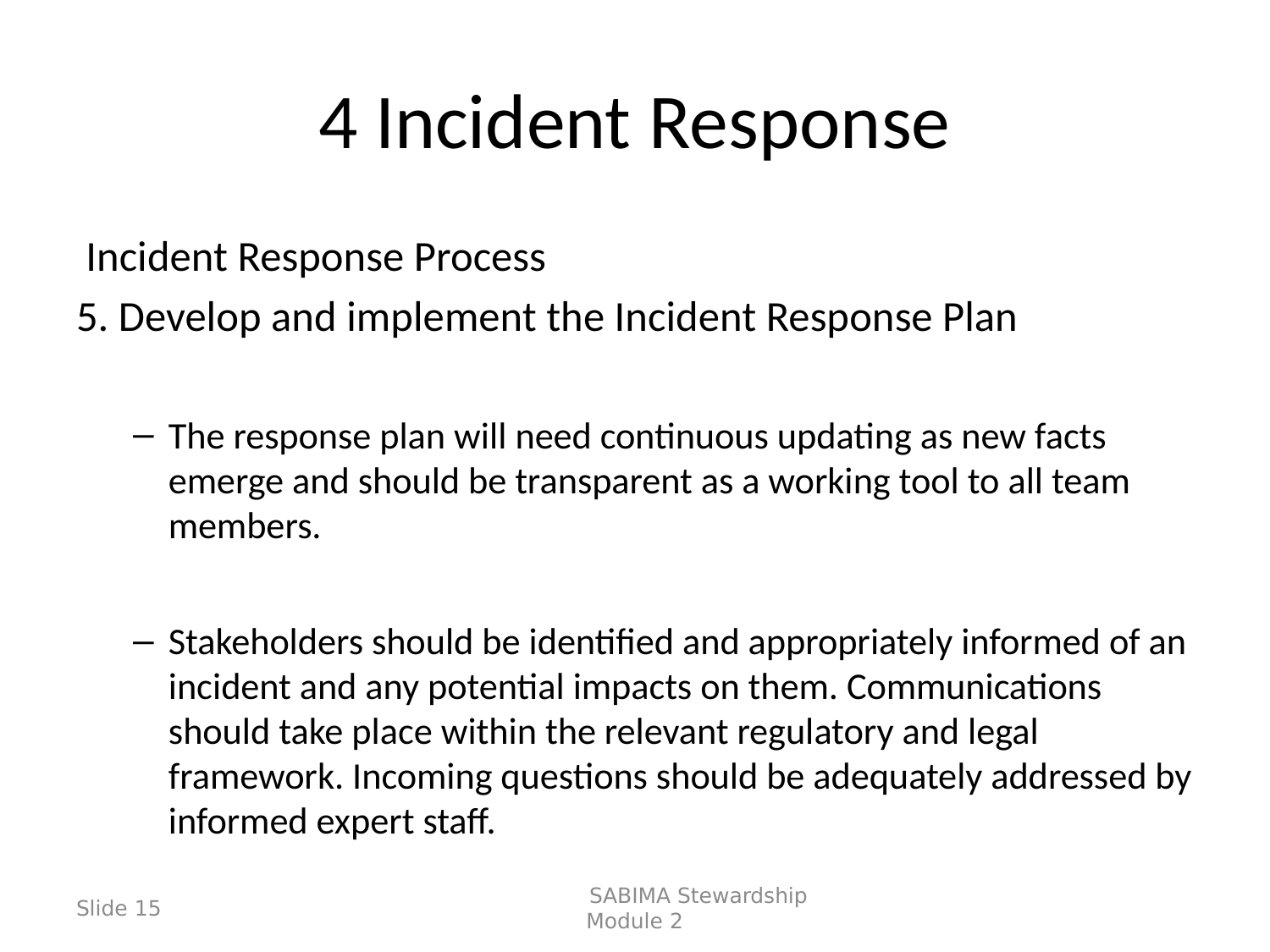

# 4 Incident Response
 Incident Response Process
5. Develop and implement the Incident Response Plan

The response plan will need continuous updating as new facts emerge and should be transparent as a working tool to all team members.

Stakeholders should be identified and appropriately informed of an incident and any potential impacts on them. Communications should take place within the relevant regulatory and legal framework. Incoming questions should be adequately addressed by informed expert staff.

Slide 15
	SABIMA Stewardship Module 2